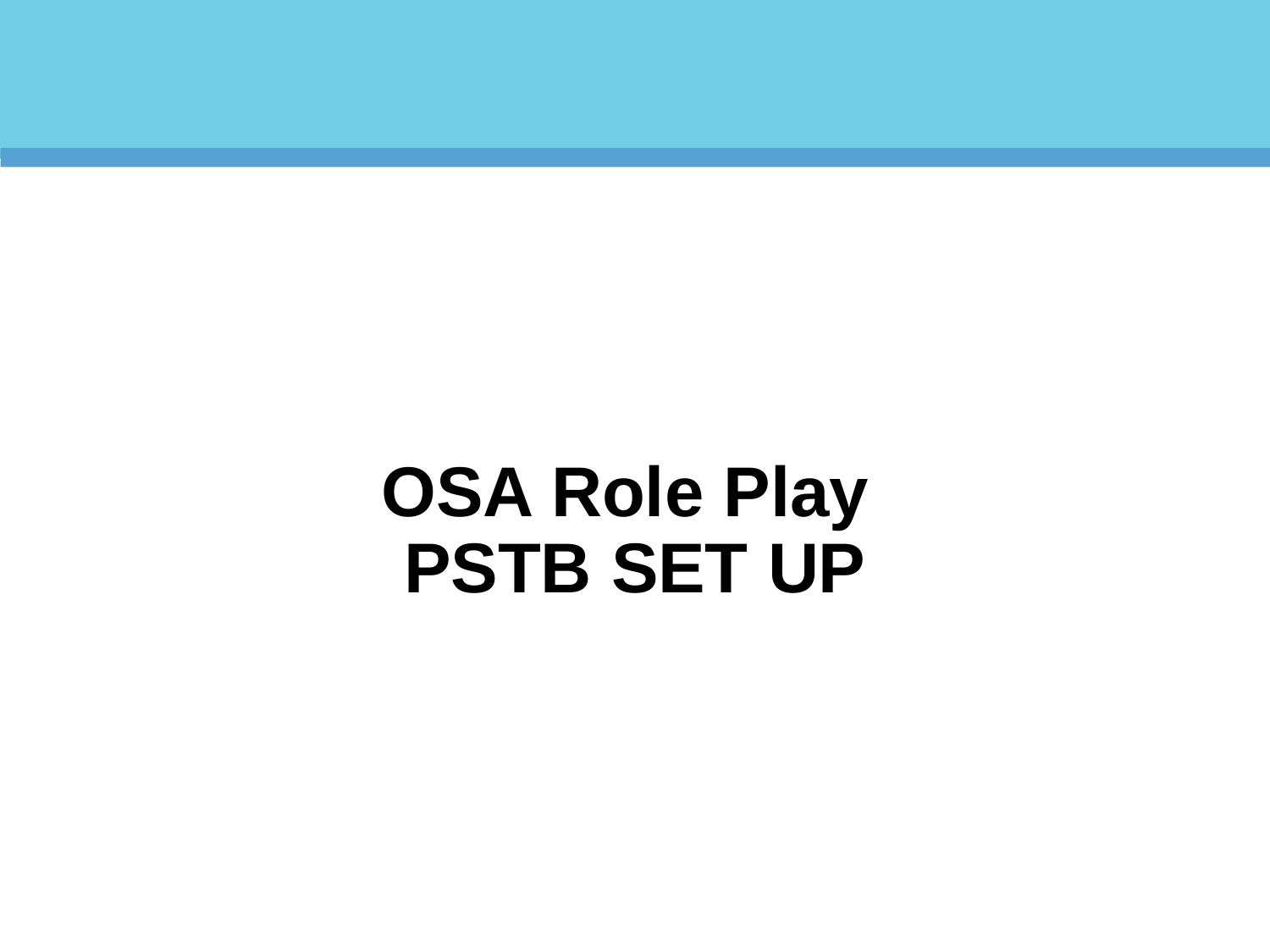

# OSA Role Play PSTB SET UP